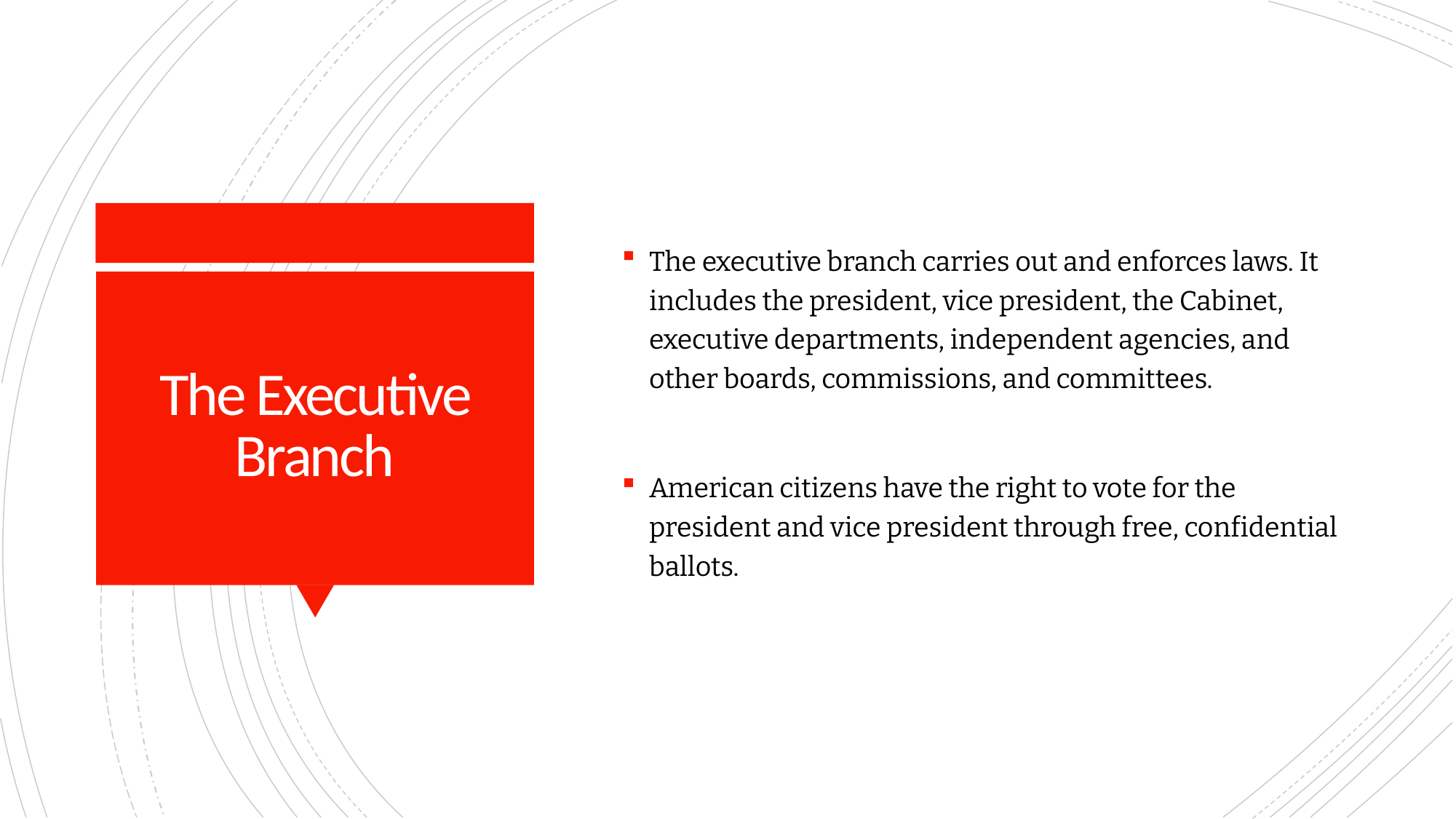

The executive branch carries out and enforces laws. It includes the president, vice president, the Cabinet, executive departments, independent agencies, and other boards, commissions, and committees.

American citizens have the right to vote for the president and vice president through free, confidential ballots.
# The Executive Branch